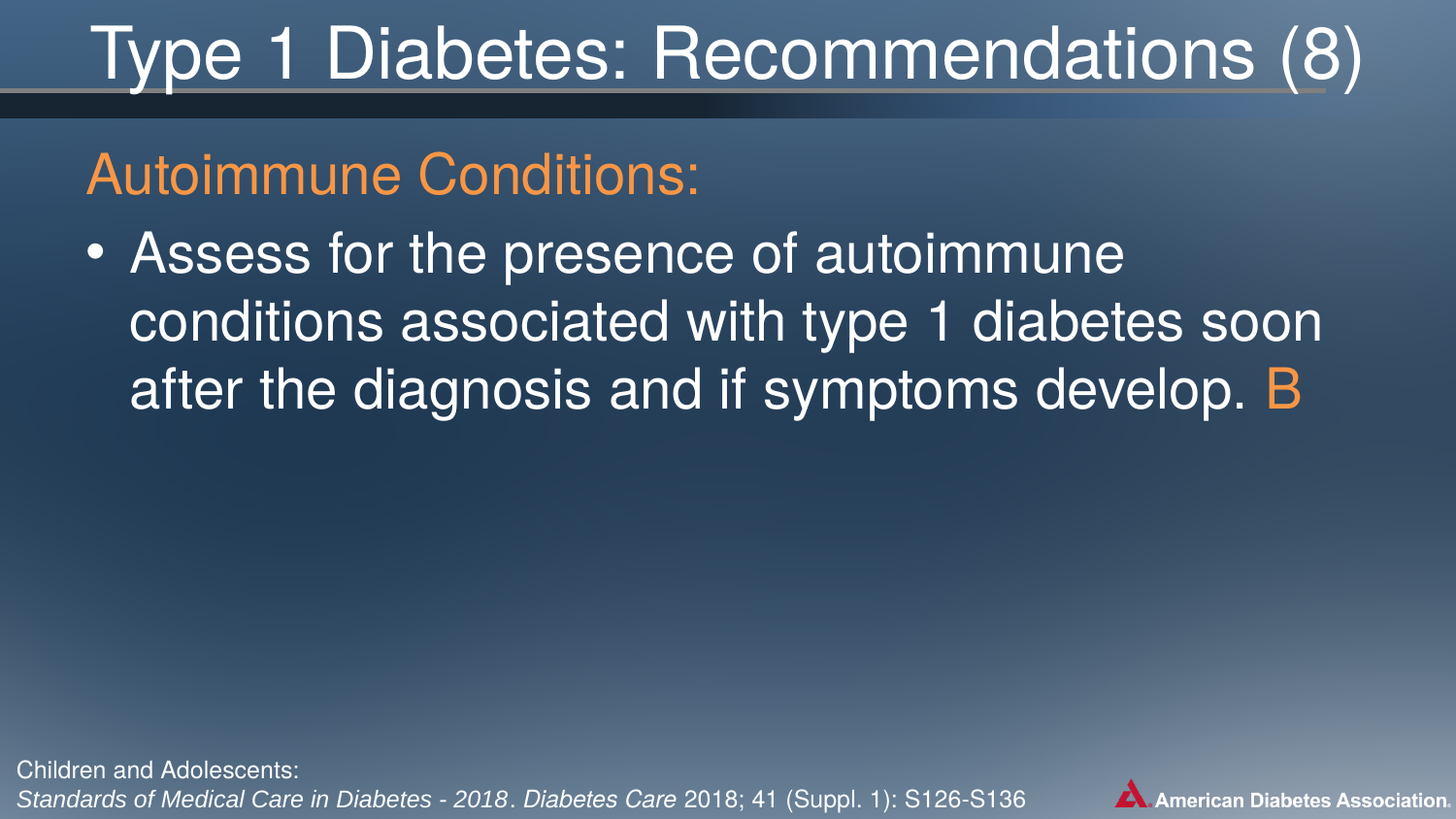

# Type 1 Diabetes: Recommendations (8)
Autoimmune Conditions:
Assess for the presence of autoimmune conditions associated with type 1 diabetes soon after the diagnosis and if symptoms develop. B
Children and Adolescents:
Standards of Medical Care in Diabetes - 2018. Diabetes Care 2018; 41 (Suppl. 1): S126-S136